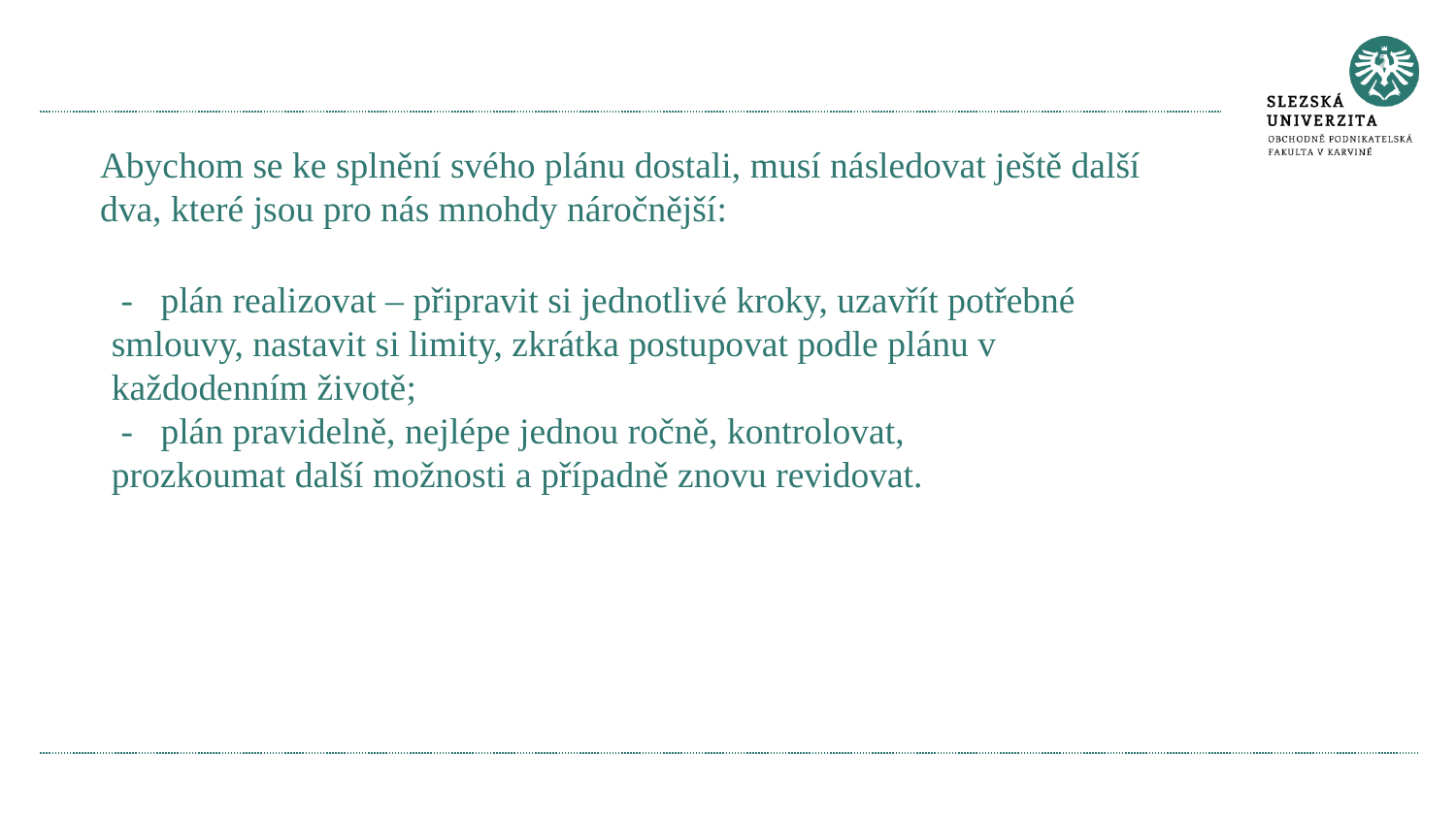

#
Abychom se ke splnění svého plánu dostali, musí následovat ještě další dva, které jsou pro nás mnohdy náročnější:

 -   plán realizovat – připravit si jednotlivé kroky, uzavřít potřebné smlouvy, nastavit si limity, zkrátka postupovat podle plánu v každodenním životě;
 -   plán pravidelně, nejlépe jednou ročně, kontrolovat, prozkoumat další možnosti a případně znovu revidovat.